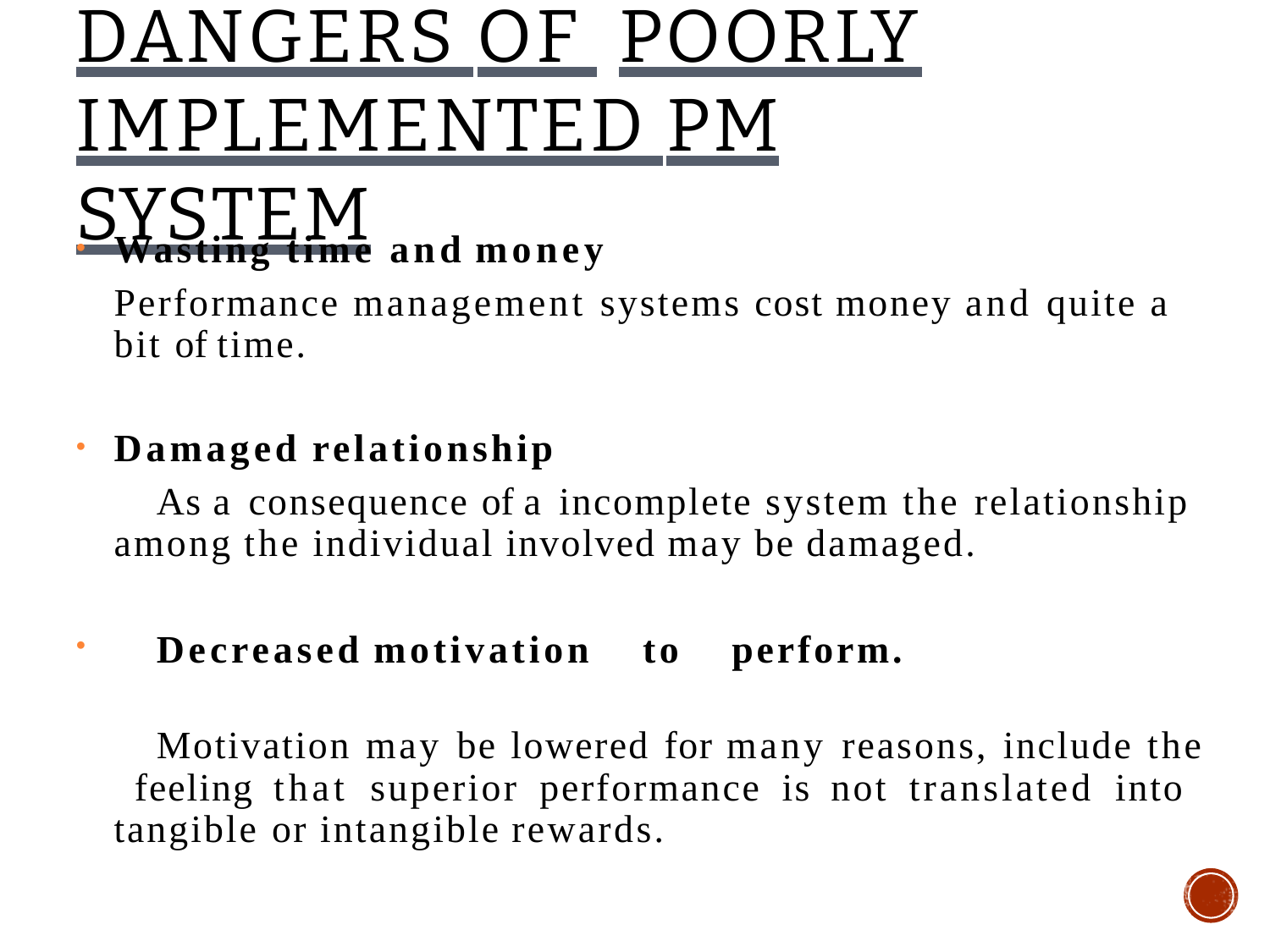

# DISADVANTAGES/ DANGERS OF  POORLY IMPLEMENTED PM SYSTEM
Wasting time and money
Performance management systems cost money and quite a  bit of time.
•
Damaged relationship
As a consequence of a incomplete system the relationship  among the individual involved may be damaged.

Decreased	motivation	to	perform.

Motivation may be lowered for many reasons, include the  feeling that superior performance is not translated into  tangible or intangible rewards.
•
•